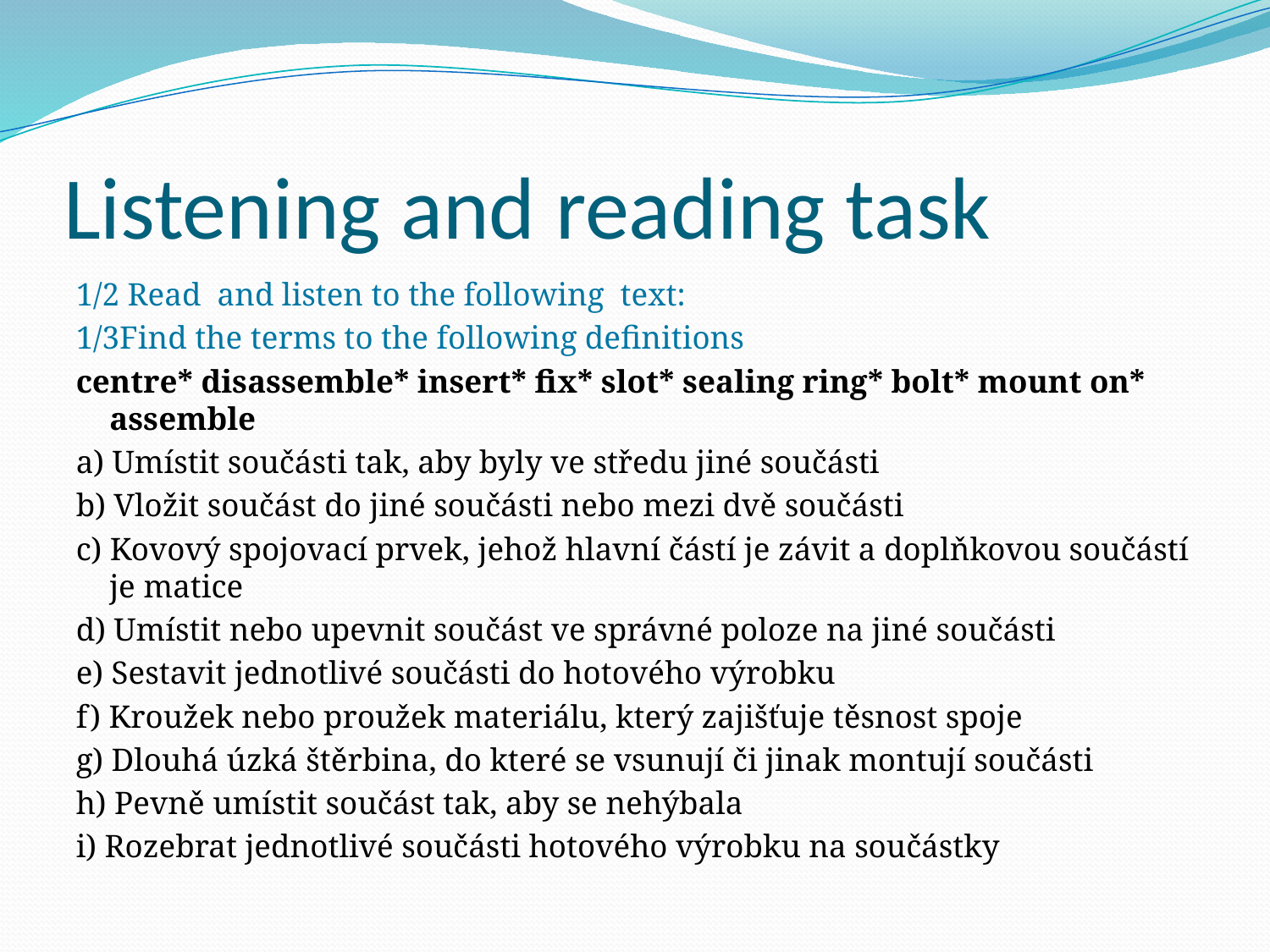

# Listening and reading task
1/2 Read  and listen to the following  text:
1/3Find the terms to the following definitions
centre* disassemble* insert* fix* slot* sealing ring* bolt* mount on* assemble
a) Umístit součásti tak, aby byly ve středu jiné součásti
b) Vložit součást do jiné součásti nebo mezi dvě součásti
c) Kovový spojovací prvek, jehož hlavní částí je závit a doplňkovou součástí je matice
d) Umístit nebo upevnit součást ve správné poloze na jiné součásti
e) Sestavit jednotlivé součásti do hotového výrobku
f) Kroužek nebo proužek materiálu, který zajišťuje těsnost spoje
g) Dlouhá úzká štěrbina, do které se vsunují či jinak montují součásti
h) Pevně umístit součást tak, aby se nehýbala
i) Rozebrat jednotlivé součásti hotového výrobku na součástky